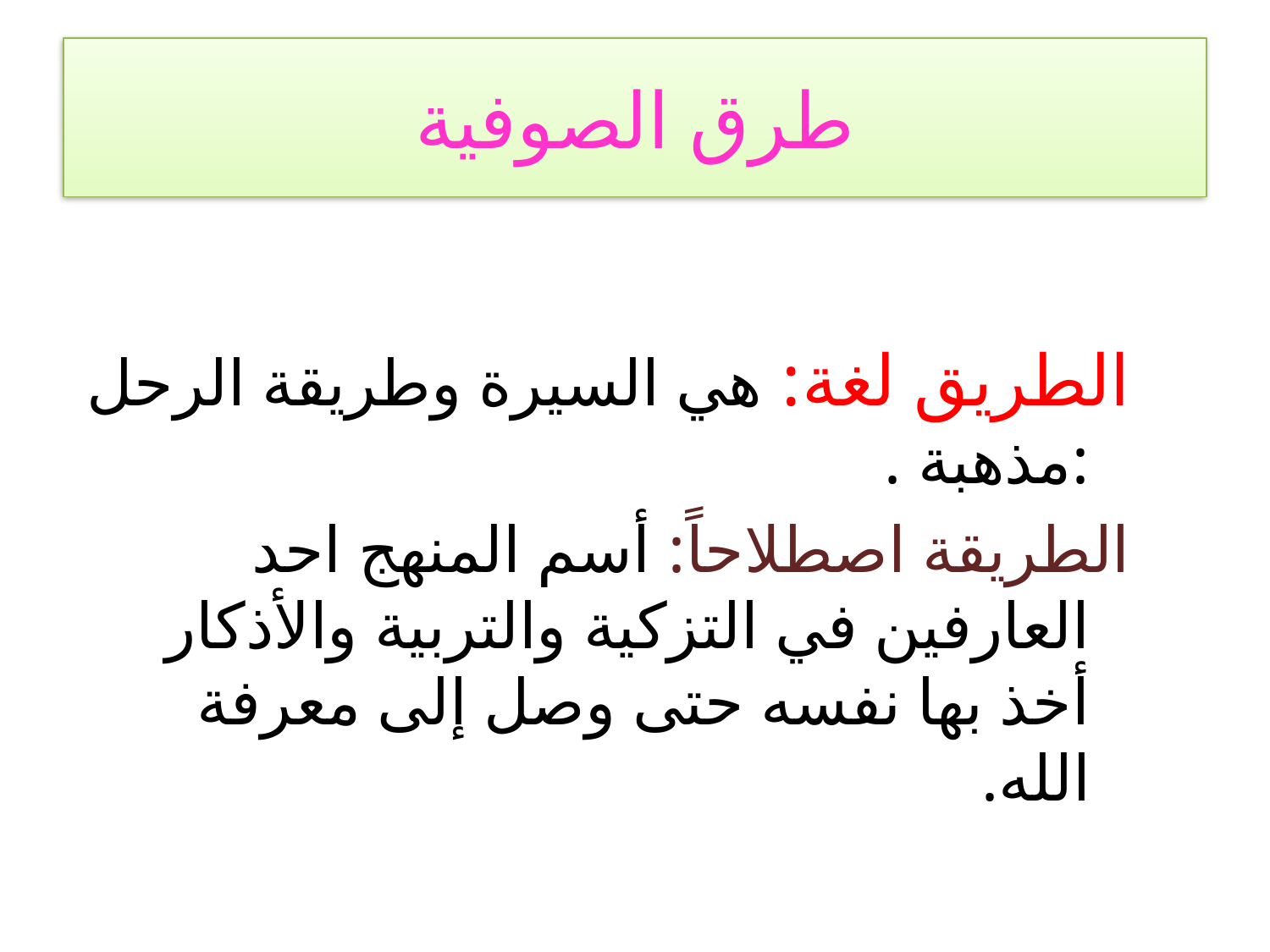

# طرق الصوفية

الطريق لغة: هي السيرة وطريقة الرحل :مذهبة .
الطريقة اصطلاحاً: أسم المنهج احد العارفين في التزكية والتربية والأذكار أخذ بها نفسه حتى وصل إلى معرفة الله.